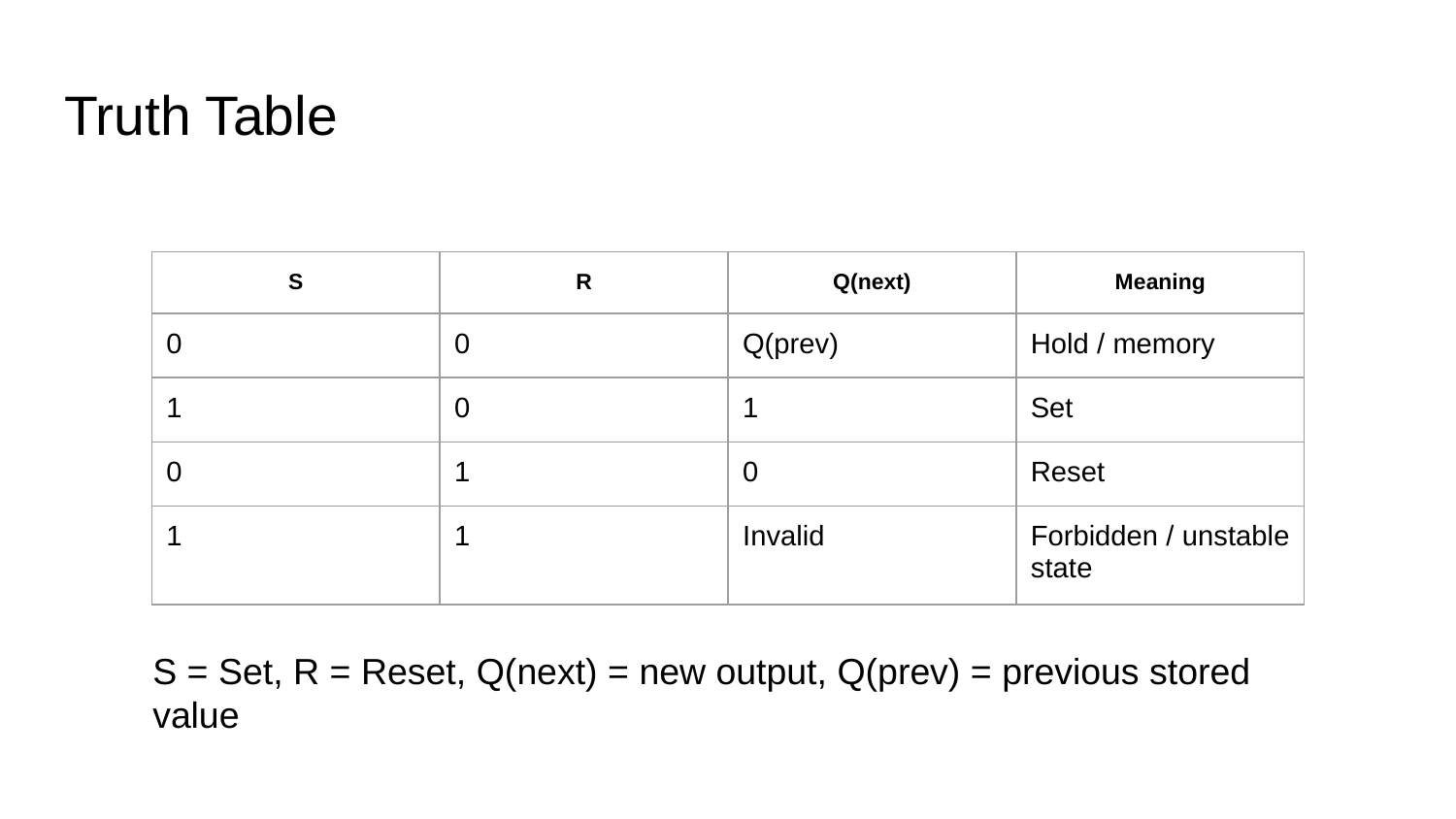

# Truth Table
| S | R | Q(next) | Meaning |
| --- | --- | --- | --- |
| 0 | 0 | Q(prev) | Hold / memory |
| 1 | 0 | 1 | Set |
| 0 | 1 | 0 | Reset |
| 1 | 1 | Invalid | Forbidden / unstable state |
S = Set, R = Reset, Q(next) = new output, Q(prev) = previous stored value